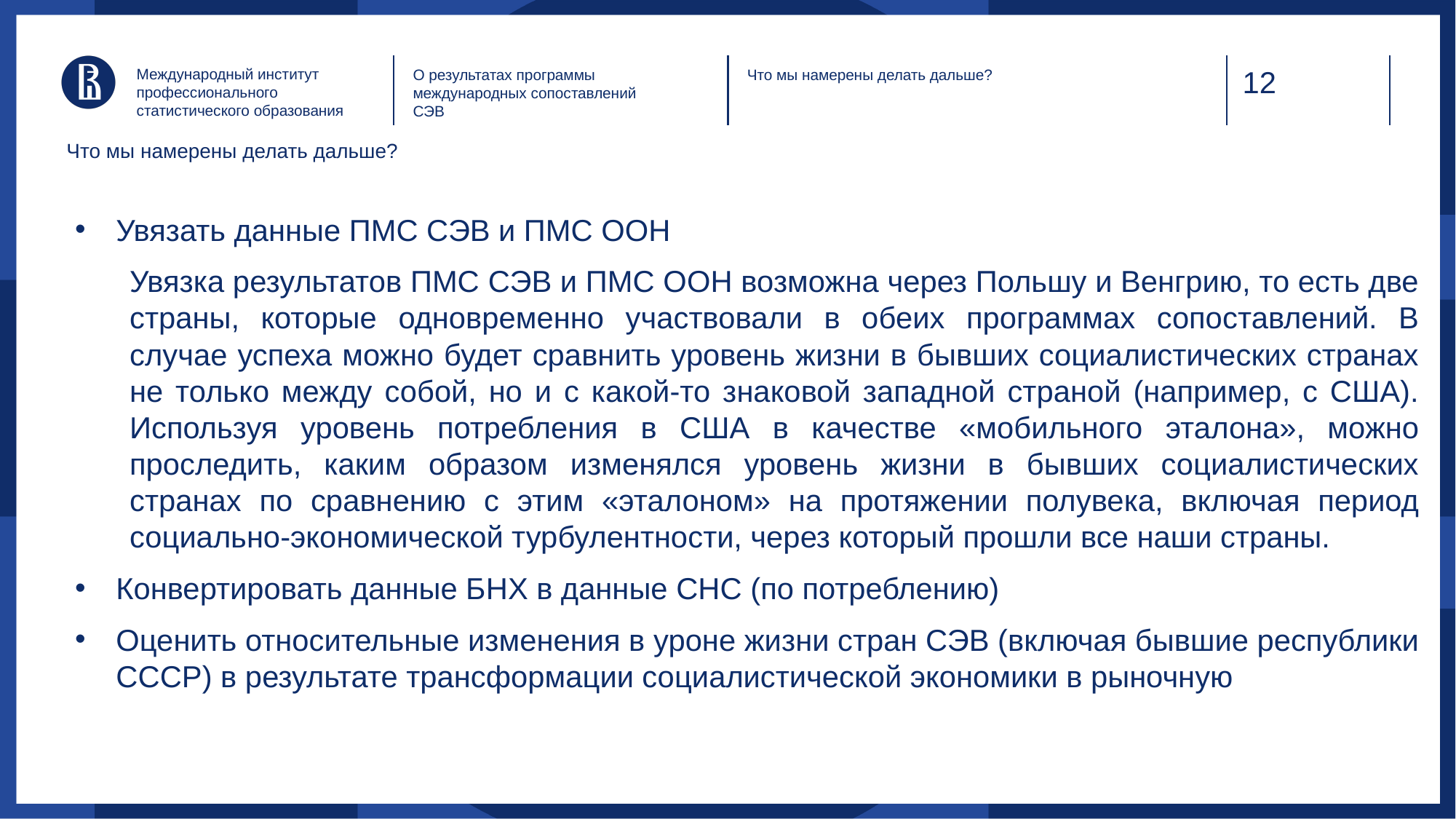

Международный институт профессионального статистического образования
О результатах программы международных сопоставлений СЭВ
Что мы намерены делать дальше?
# Что мы намерены делать дальше?

Увязать данные ПМС СЭВ и ПМС ООН
Увязка результатов ПМС СЭВ и ПМС ООН возможна через Польшу и Венгрию, то есть две страны, которые одновременно участвовали в обеих программах сопоставлений. В случае успеха можно будет сравнить уровень жизни в бывших социалистических странах не только между собой, но и с какой-то знаковой западной страной (например, с США). Используя уровень потребления в США в качестве «мобильного эталона», можно проследить, каким образом изменялся уровень жизни в бывших социалистических странах по сравнению с этим «эталоном» на протяжении полувека, включая период социально-экономической турбулентности, через который прошли все наши страны.
Конвертировать данные БНХ в данные СНС (по потреблению)
Оценить относительные изменения в уроне жизни стран СЭВ (включая бывшие республики СССР) в результате трансформации социалистической экономики в рыночную